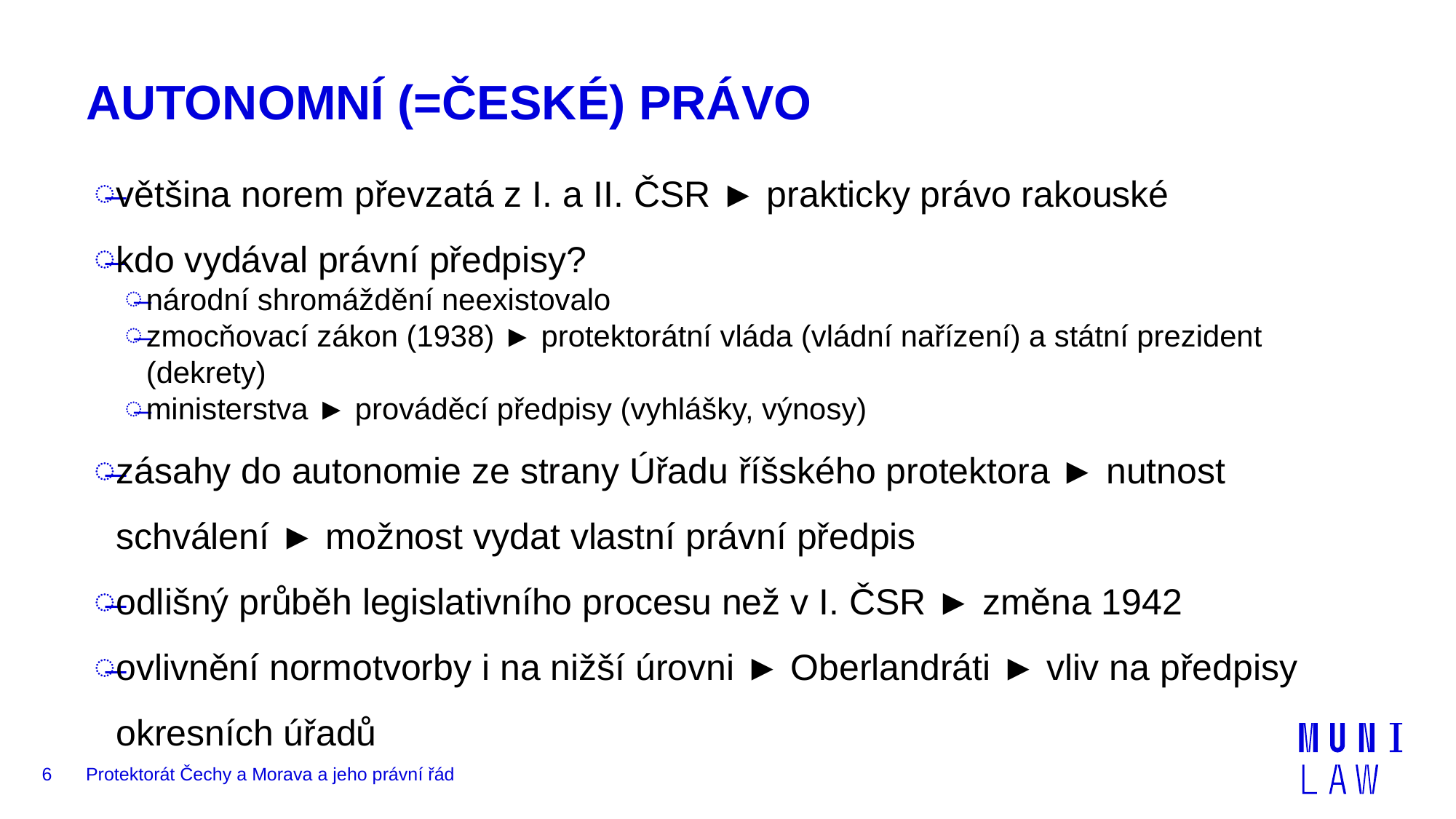

# AUTONOMNÍ (=ČESKÉ) PRÁVO
většina norem převzatá z I. a II. ČSR ► prakticky právo rakouské
kdo vydával právní předpisy?
národní shromáždění neexistovalo
zmocňovací zákon (1938) ► protektorátní vláda (vládní nařízení) a státní prezident (dekrety)
ministerstva ► prováděcí předpisy (vyhlášky, výnosy)
zásahy do autonomie ze strany Úřadu říšského protektora ► nutnost schválení ► možnost vydat vlastní právní předpis
odlišný průběh legislativního procesu než v I. ČSR ► změna 1942
ovlivnění normotvorby i na nižší úrovni ► Oberlandráti ► vliv na předpisy okresních úřadů

6
Protektorát Čechy a Morava a jeho právní řád